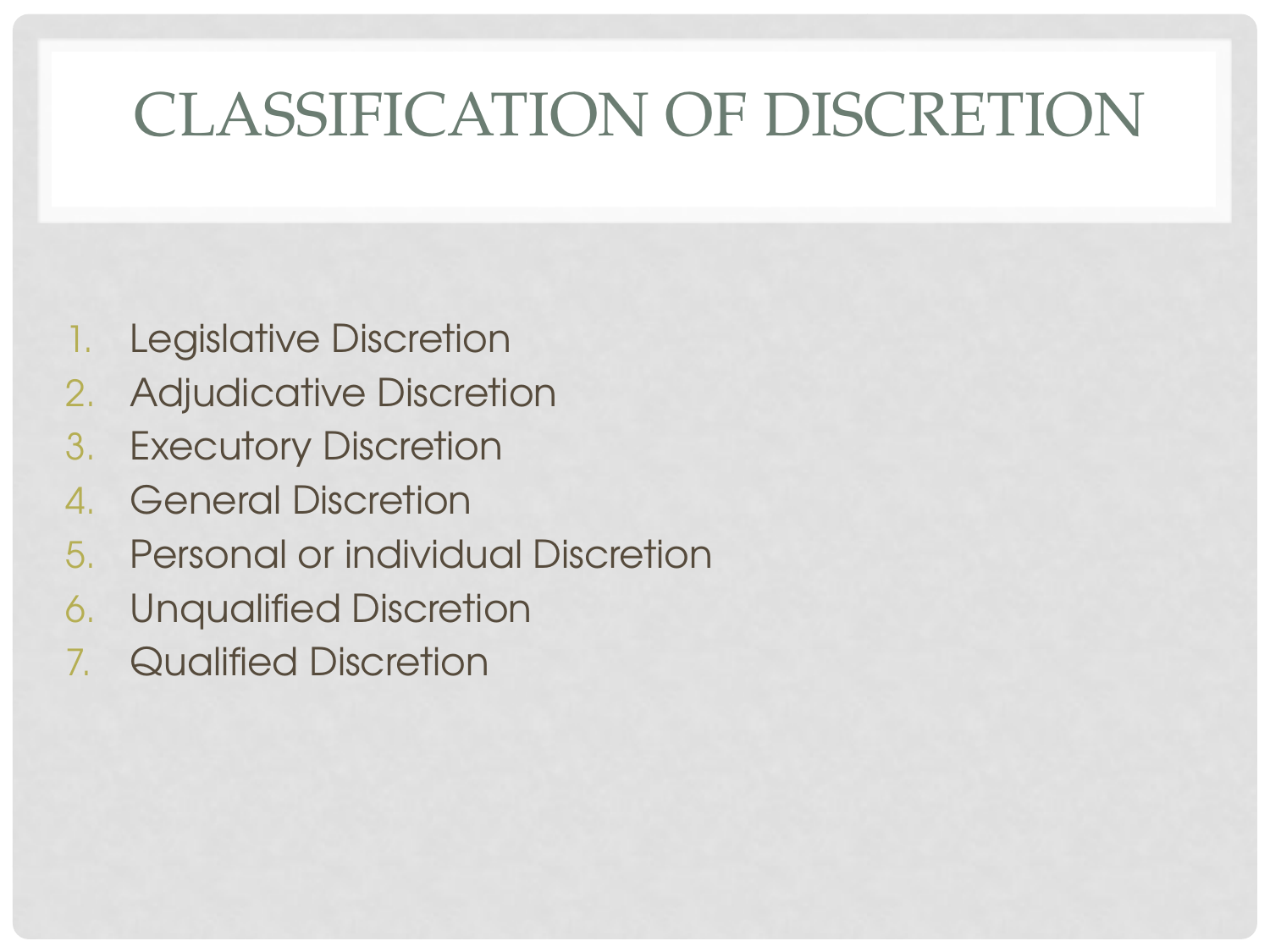

# Classification of discretion

Legislative Discretion
Adjudicative Discretion
Executory Discretion
General Discretion
Personal or individual Discretion
Unqualified Discretion
Qualified Discretion